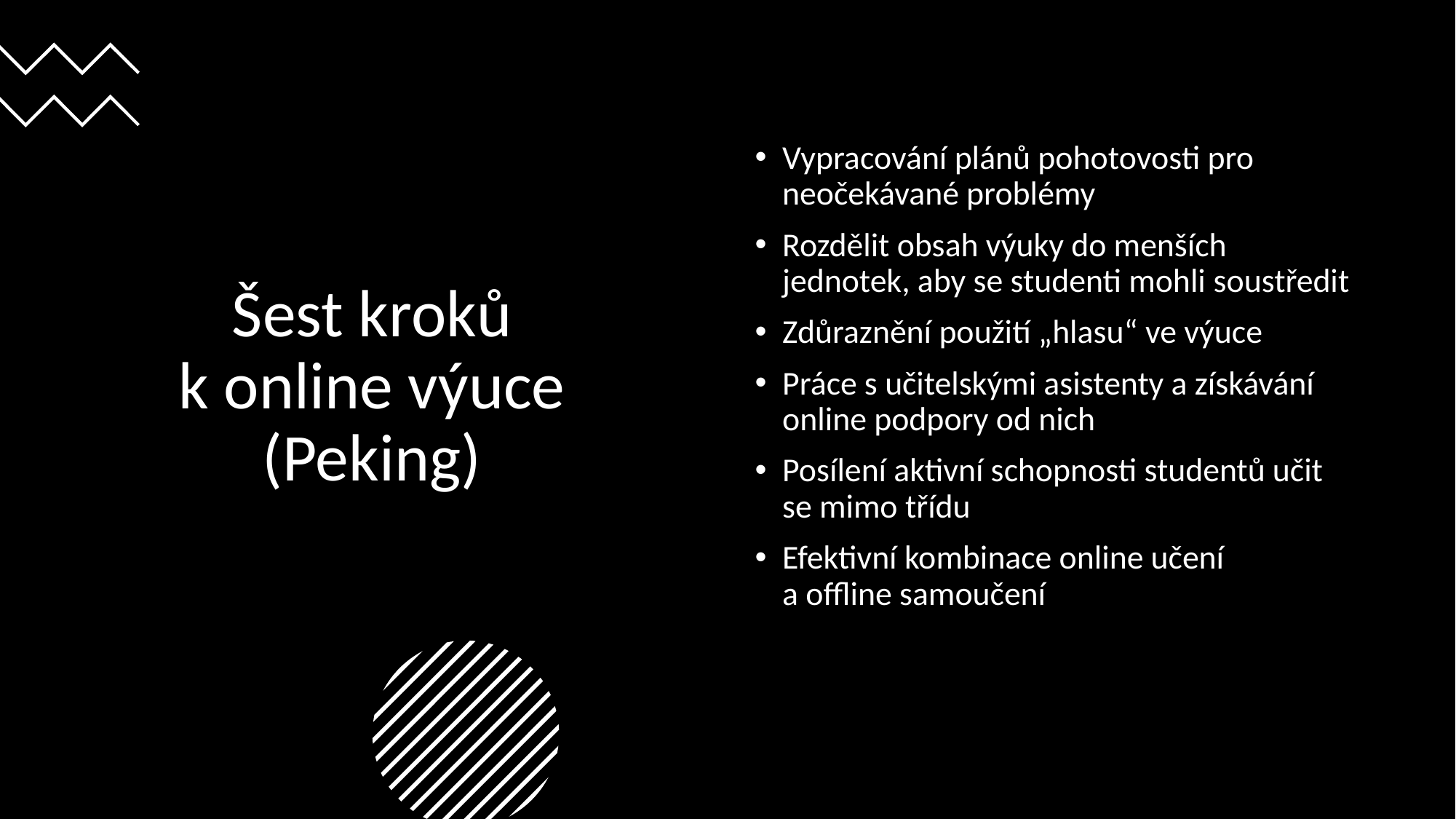

# Šest kroků k online výuce (Peking)​
Vypracování plánů pohotovosti pro neočekávané problémy​
Rozdělit obsah výuky do menších jednotek, aby se studenti mohli soustředit​
Zdůraznění použití „hlasu“ ve výuce​
Práce s učitelskými asistenty a získávání online podpory od nich​
Posílení aktivní schopnosti studentů učit se mimo třídu​
Efektivní kombinace online učení a offline samoučení​